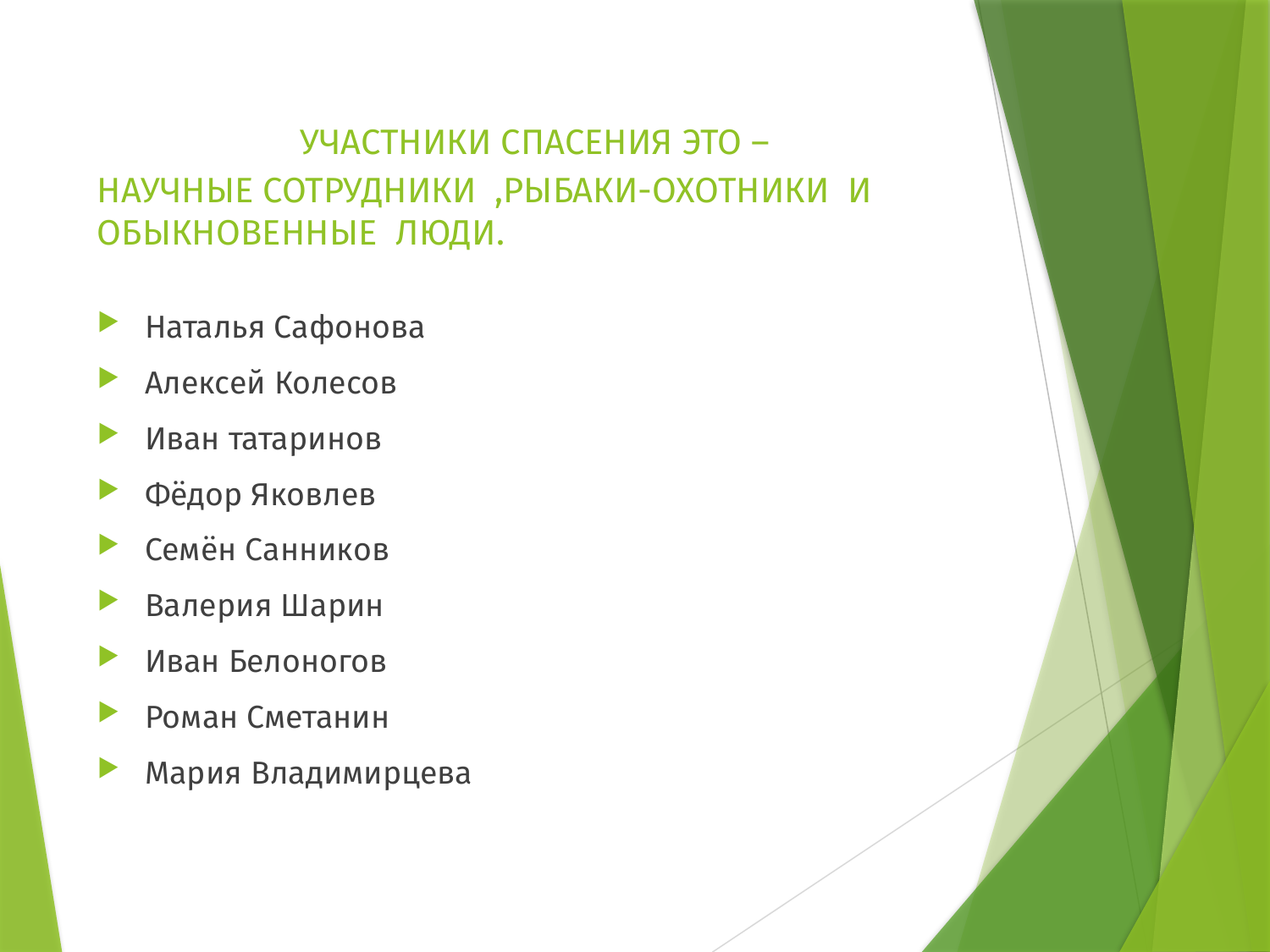

# УЧАСТНИКИ СПАСЕНИЯ ЭТО – НАУЧНЫЕ СОТРУДНИКИ  ,РЫБАКИ-ОХОТНИКИ  И  ОБЫКНОВЕННЫЕ  ЛЮДИ.
Наталья Сафонова
Алексей Колесов
Иван татаринов
Фёдор Яковлев
Семён Санников
Валерия Шарин
Иван Белоногов
Роман Сметанин
Мария Владимирцева